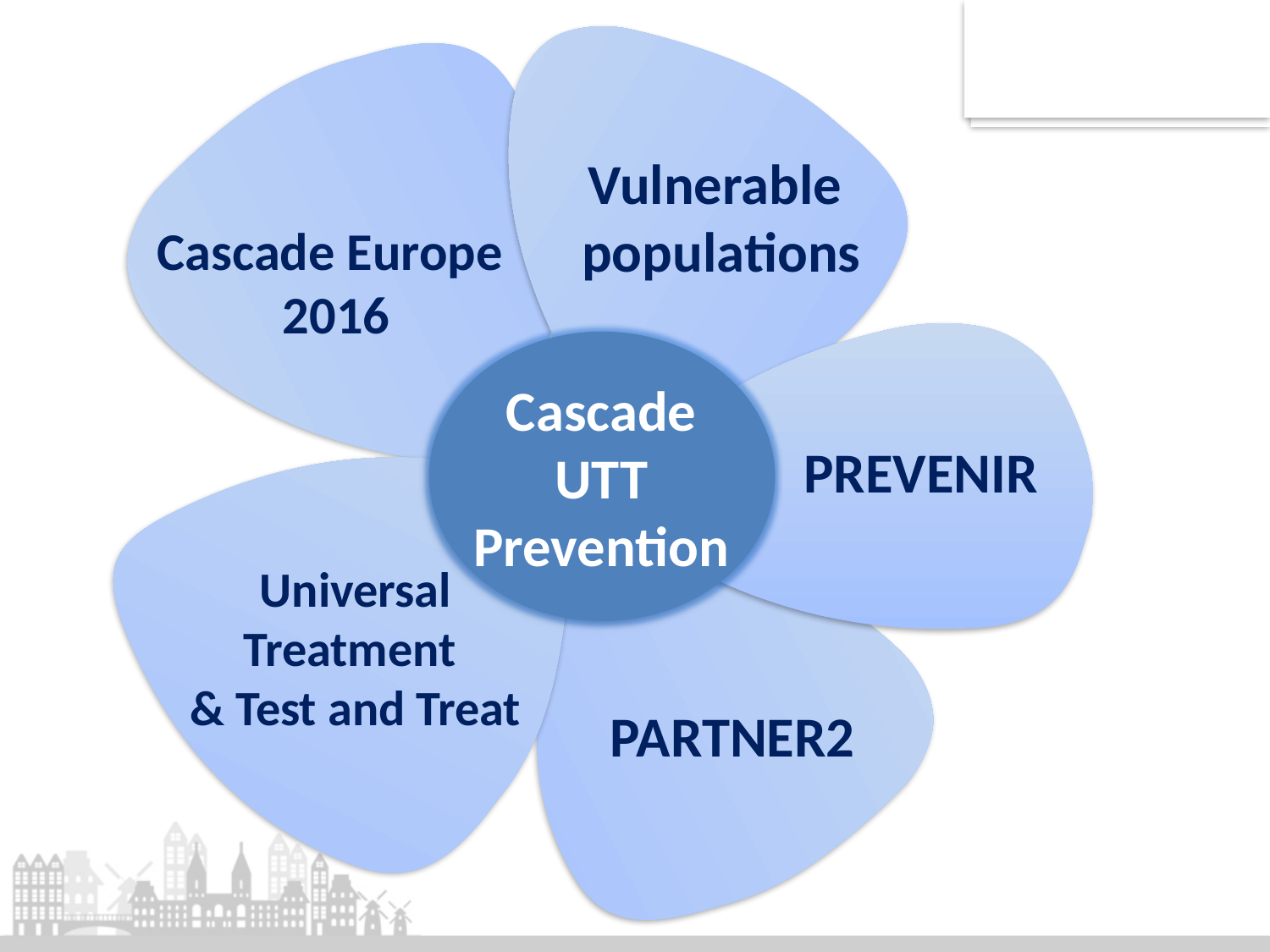

Vulnerable
populations
Cascade Europe
2016

Cascade
UTT
Prevention

PREVENIR

Universal
Treatment
& Test and Treat
PARTNER2